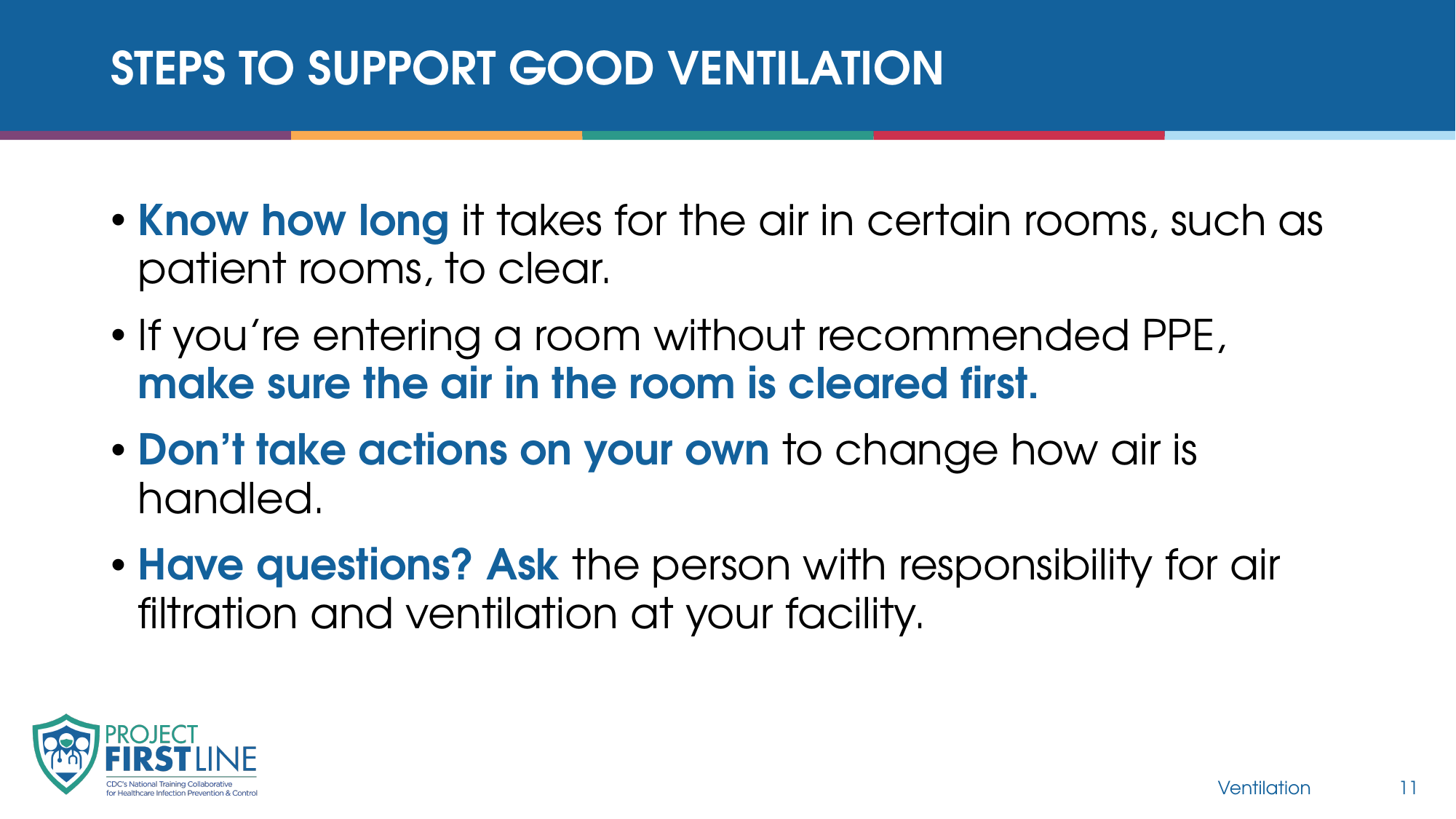

# STEPS TO SUPPORT GOOD VENTILATION
Know how long it takes for the air in certain rooms, such as patient rooms, to clear.
If you’re entering a room without recommended PPE, make sure the air in the room is cleared first.
Don’t take actions on your own to change how air is handled.
Have questions? Ask the person with responsibility for air filtration and ventilation at your facility.
Ventilation
11